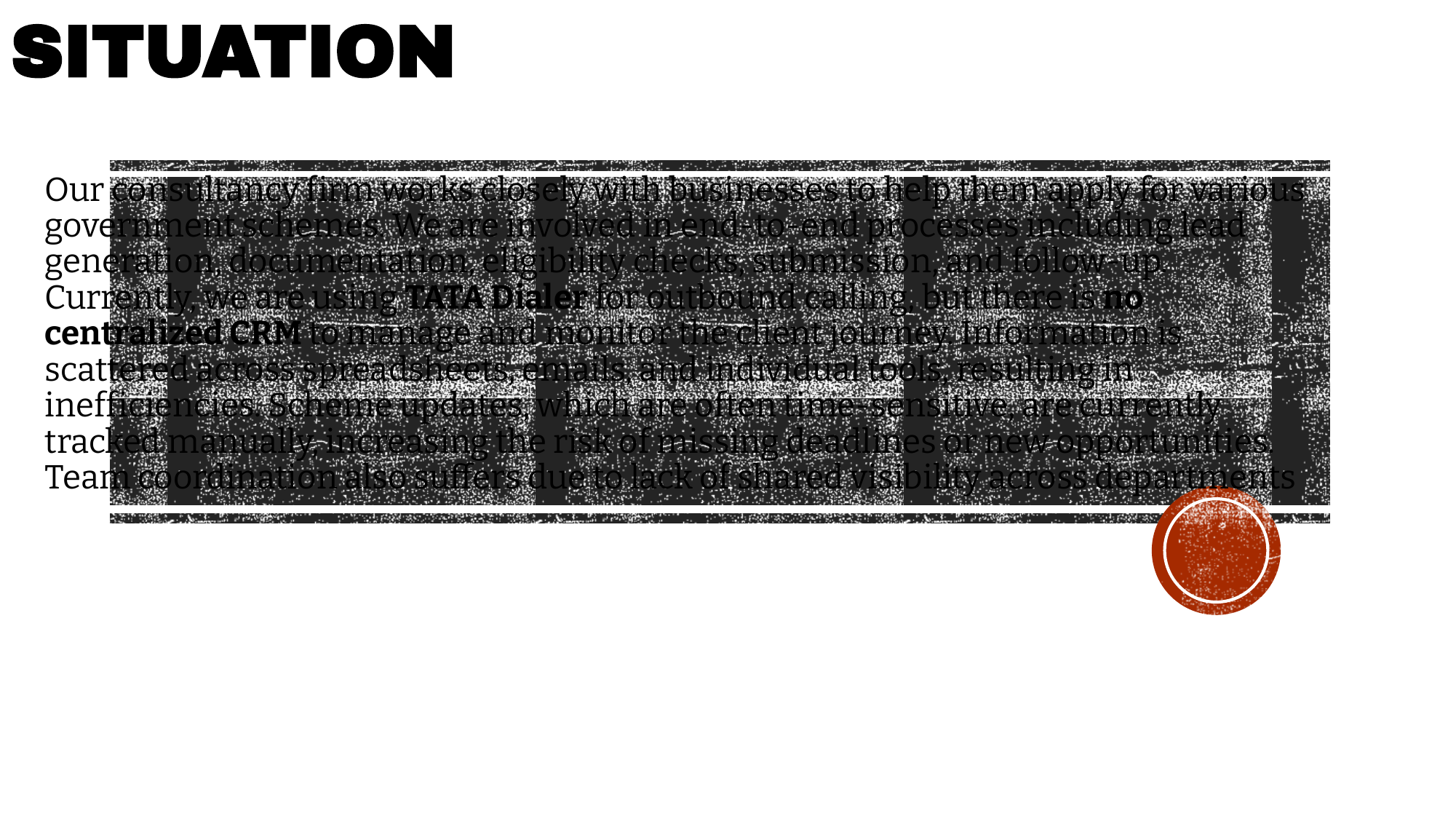

# Situation
Our consultancy firm works closely with businesses to help them apply for various government schemes. We are involved in end-to-end processes including lead generation, documentation, eligibility checks, submission, and follow-up. Currently, we are using TATA Dialer for outbound calling, but there is no centralized CRM to manage and monitor the client journey. Information is scattered across spreadsheets, emails, and individual tools, resulting in inefficiencies. Scheme updates, which are often time-sensitive, are currently tracked manually, increasing the risk of missing deadlines or new opportunities. Team coordination also suffers due to lack of shared visibility across departments